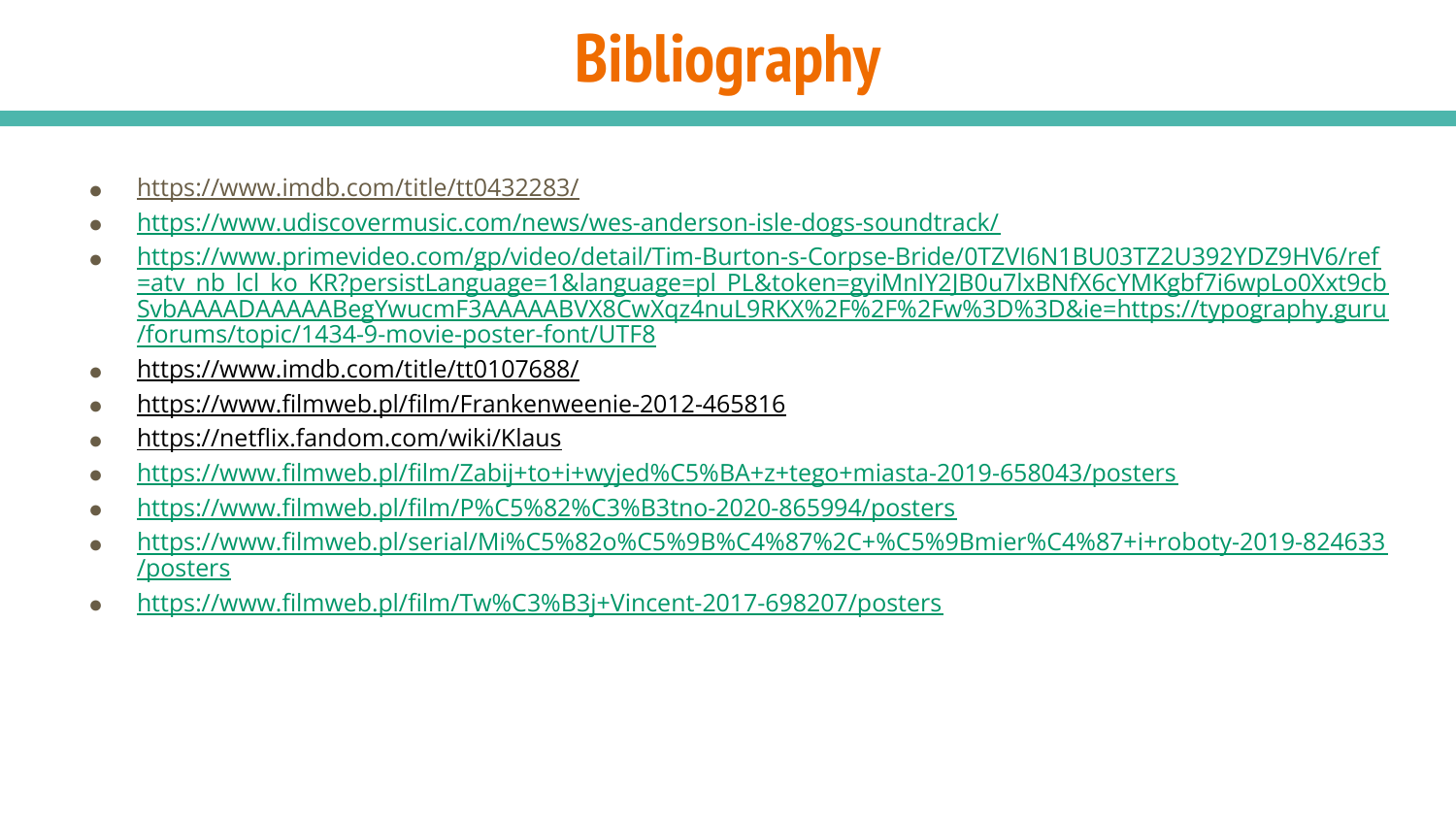

# Bibliography
https://www.imdb.com/title/tt0432283/
https://www.udiscovermusic.com/news/wes-anderson-isle-dogs-soundtrack/
https://www.primevideo.com/gp/video/detail/Tim-Burton-s-Corpse-Bride/0TZVI6N1BU03TZ2U392YDZ9HV6/ref=atv_nb_lcl_ko_KR?persistLanguage=1&language=pl_PL&token=gyiMnIY2JB0u7lxBNfX6cYMKgbf7i6wpLo0Xxt9cbSvbAAAADAAAAABegYwucmF3AAAAABVX8CwXqz4nuL9RKX%2F%2F%2Fw%3D%3D&ie=https://typography.guru/forums/topic/1434-9-movie-poster-font/UTF8
https://www.imdb.com/title/tt0107688/
https://www.filmweb.pl/film/Frankenweenie-2012-465816
https://netflix.fandom.com/wiki/Klaus
https://www.filmweb.pl/film/Zabij+to+i+wyjed%C5%BA+z+tego+miasta-2019-658043/posters
https://www.filmweb.pl/film/P%C5%82%C3%B3tno-2020-865994/posters
https://www.filmweb.pl/serial/Mi%C5%82o%C5%9B%C4%87%2C+%C5%9Bmier%C4%87+i+roboty-2019-824633/posters
https://www.filmweb.pl/film/Tw%C3%B3j+Vincent-2017-698207/posters